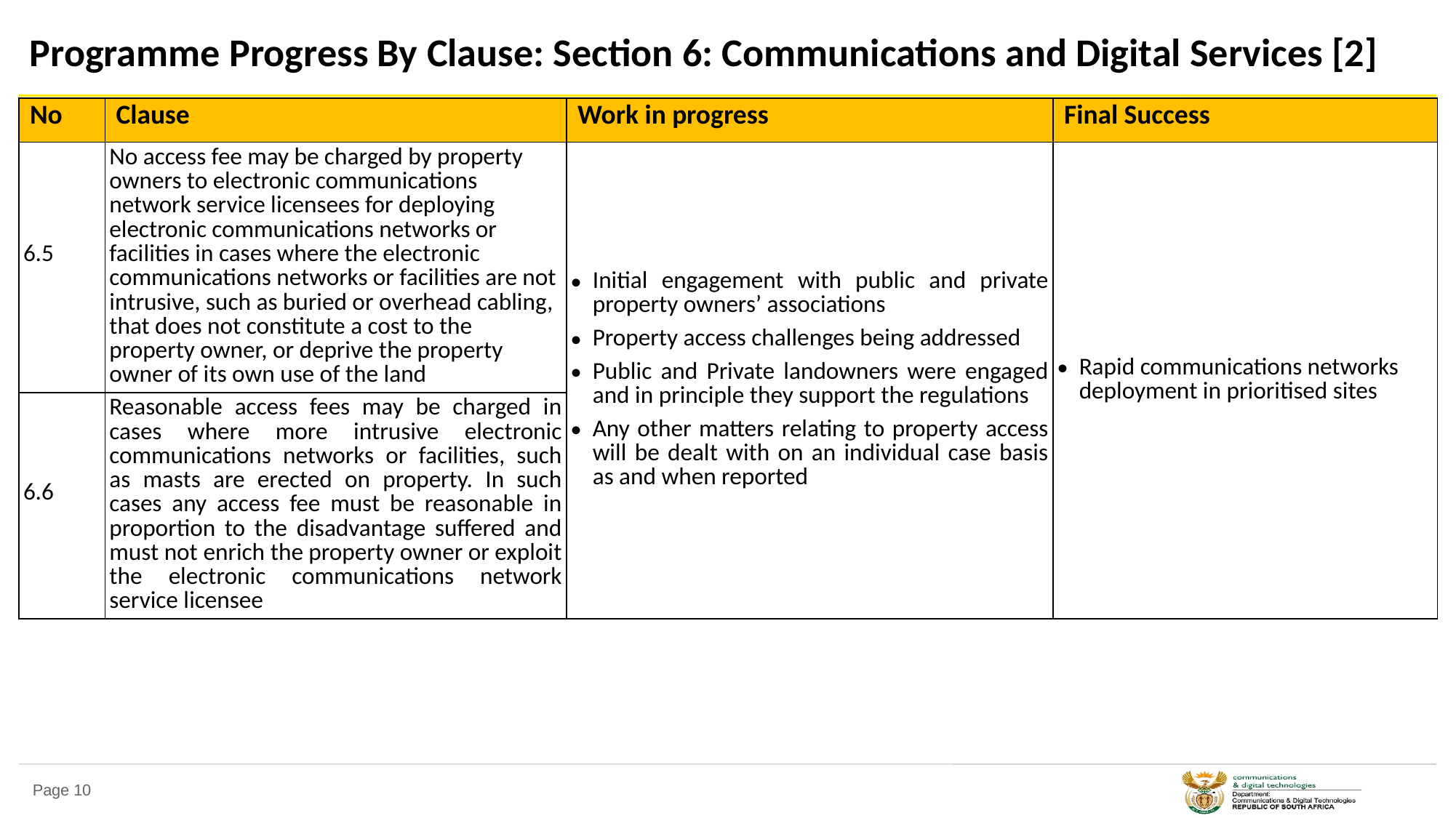

# Programme Progress By Clause: Section 6: Communications and Digital Services [2]
| No | Clause | Work in progress | Final Success |
| --- | --- | --- | --- |
| 6.5 | No access fee may be charged by property owners to electronic communications network service licensees for deploying electronic communications networks or facilities in cases where the electronic communications networks or facilities are not intrusive, such as buried or overhead cabling, that does not constitute a cost to the property owner, or deprive the property owner of its own use of the land | Initial engagement with public and private property owners’ associations Property access challenges being addressed Public and Private landowners were engaged and in principle they support the regulations Any other matters relating to property access will be dealt with on an individual case basis as and when reported | Rapid communications networks deployment in prioritised sites |
| 6.6 | Reasonable access fees may be charged in cases where more intrusive electronic communications networks or facilities, such as masts are erected on property. In such cases any access fee must be reasonable in proportion to the disadvantage suffered and must not enrich the property owner or exploit the electronic communications network service licensee |  |  |